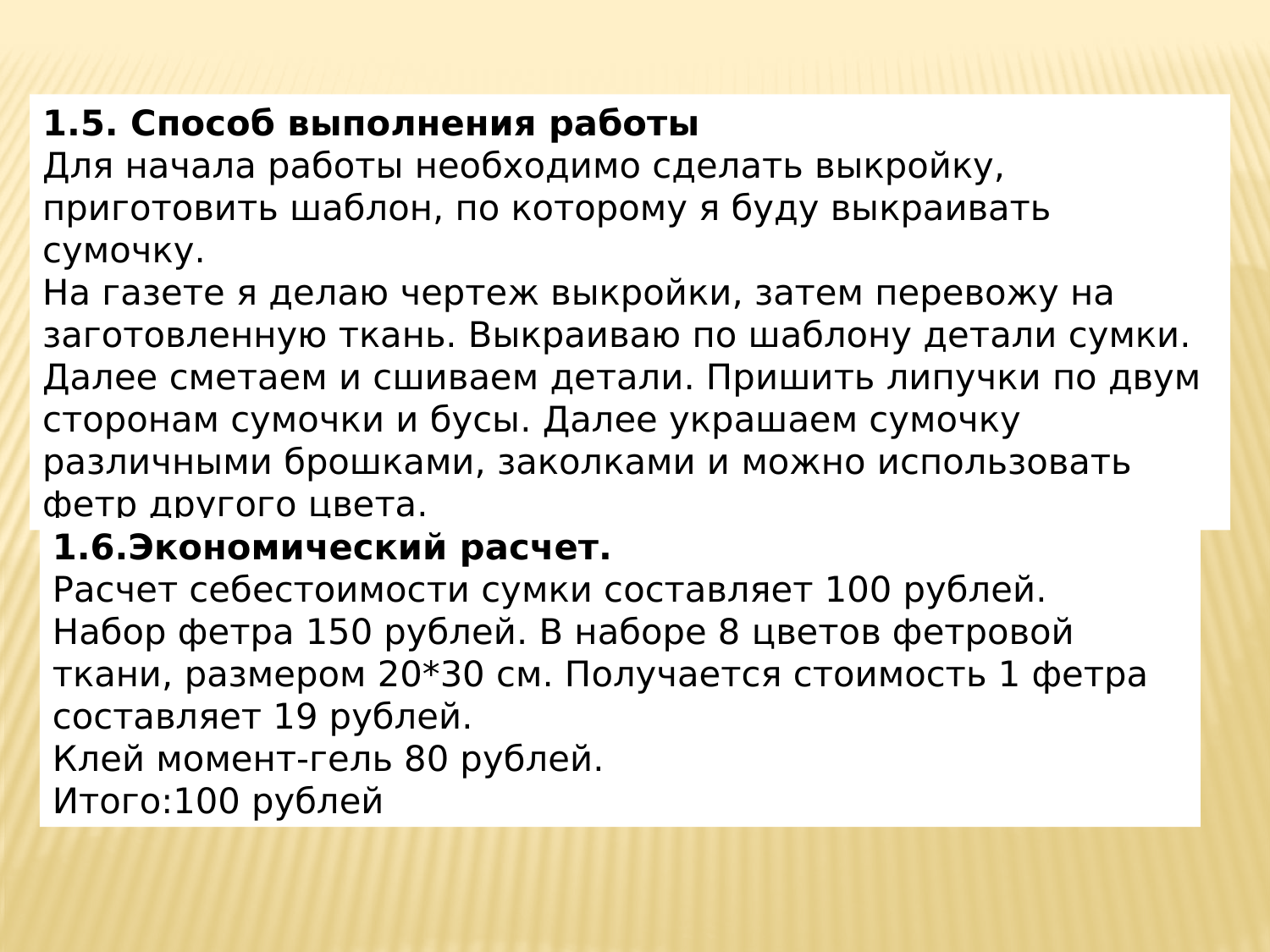

1.5. Способ выполнения работы
Для начала работы необходимо сделать выкройку, приготовить шаблон, по которому я буду выкраивать сумочку.
На газете я делаю чертеж выкройки, затем перевожу на заготовленную ткань. Выкраиваю по шаблону детали сумки. Далее сметаем и сшиваем детали. Пришить липучки по двум сторонам сумочки и бусы. Далее украшаем сумочку различными брошками, заколками и можно использовать фетр другого цвета.
1.6.Экономический расчет.
Расчет себестоимости сумки составляет 100 рублей.
Набор фетра 150 рублей. В наборе 8 цветов фетровой ткани, размером 20*30 см. Получается стоимость 1 фетра составляет 19 рублей.
Клей момент-гель 80 рублей.
Итого:100 рублей